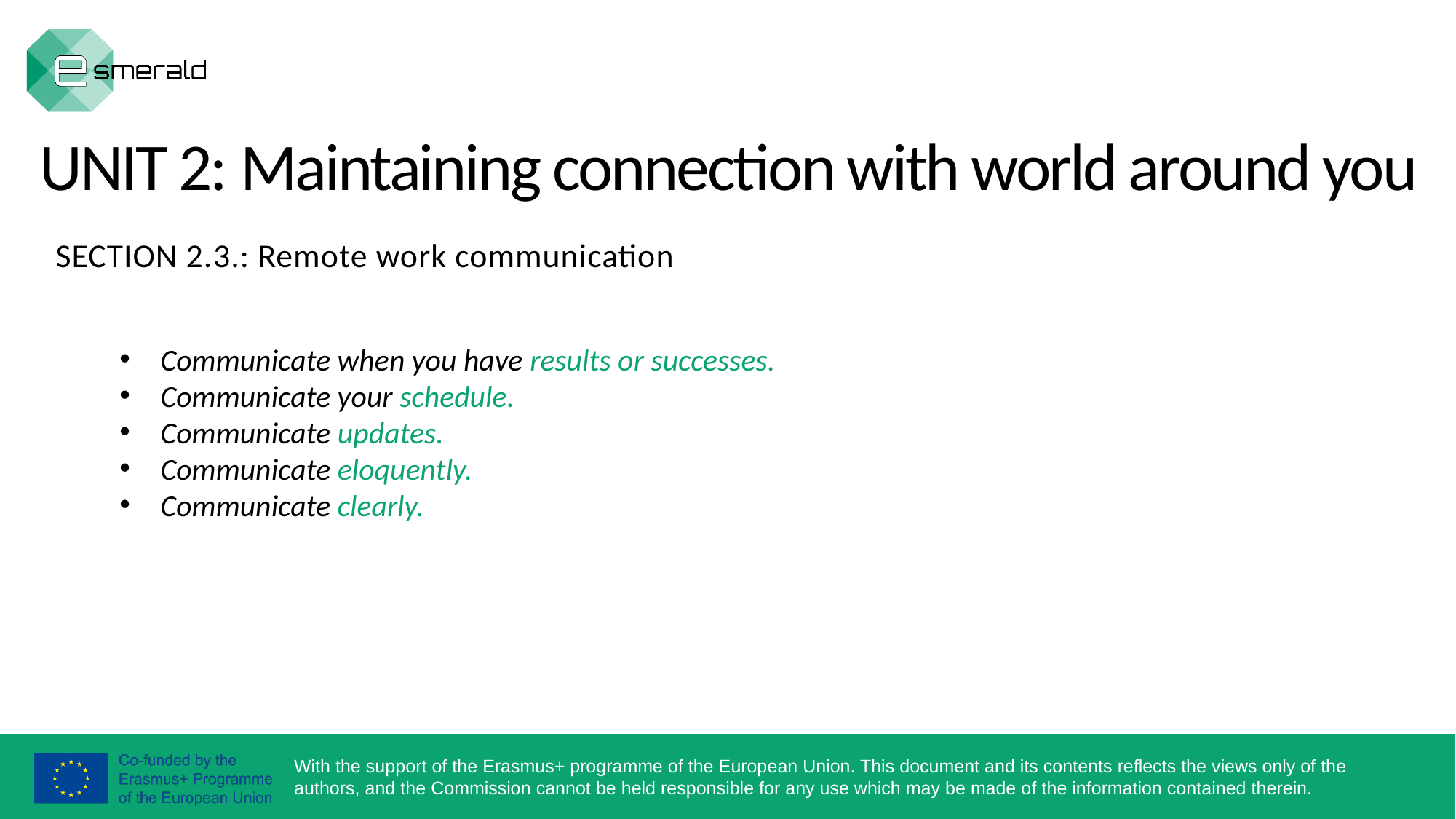

UNIT 2: Maintaining connection with world around you
SECTION 2.3.: Remote work communication

Communicate when you have results or successes.
Communicate your schedule.
Communicate updates.
Communicate eloquently.
Communicate clearly.